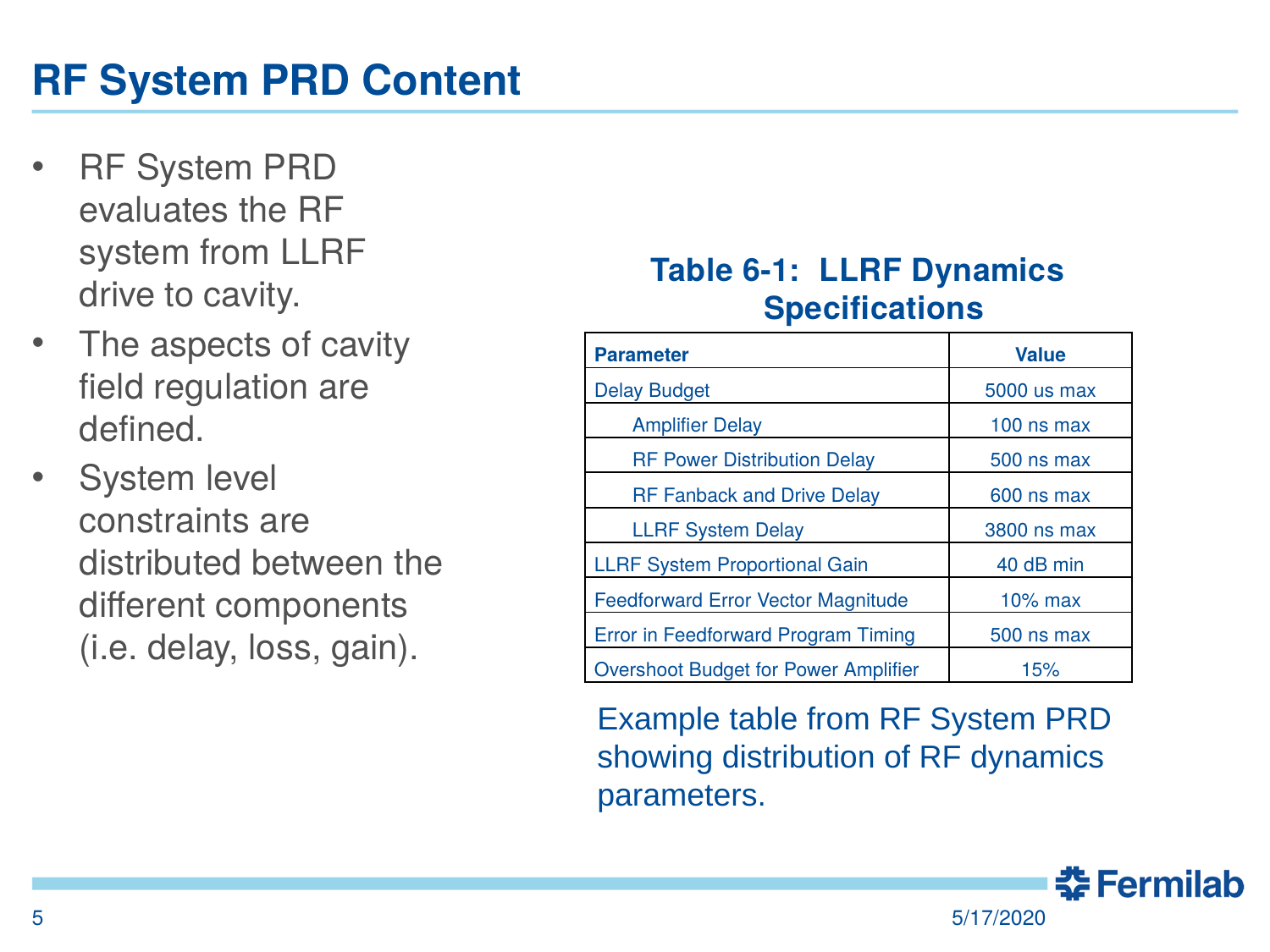

# RF System PRD Content
RF System PRD evaluates the RF system from LLRF drive to cavity.
The aspects of cavity field regulation are defined.
System level constraints are distributed between the different components (i.e. delay, loss, gain).

Table 6‑1:  LLRF Dynamics Specifications
| Parameter | Value |
| --- | --- |
| Delay Budget | 5000 us max |
| Amplifier Delay | 100 ns max |
| RF Power Distribution Delay | 500 ns max |
| RF Fanback and Drive Delay | 600 ns max |
| LLRF System Delay | 3800 ns max |
| LLRF System Proportional Gain | 40 dB min |
| Feedforward Error Vector Magnitude | 10% max |
| Error in Feedforward Program Timing | 500 ns max |
| Overshoot Budget for Power Amplifier | 15% |
Example table from RF System PRD showing distribution of RF dynamics parameters.
5
5/17/2020